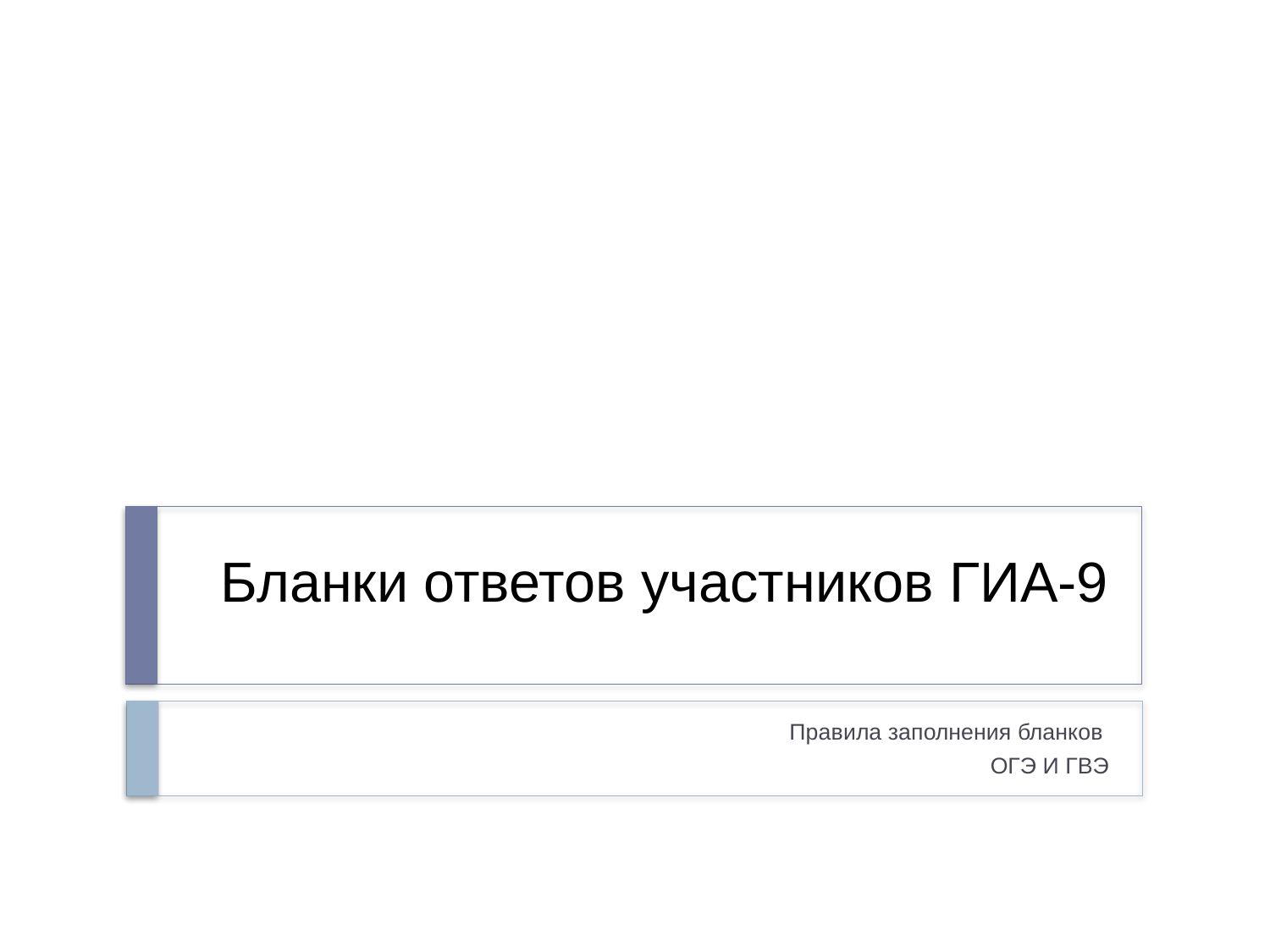

# Бланки ответов участников ГИА-9
Правила заполнения бланков
ОГЭ И ГВЭ